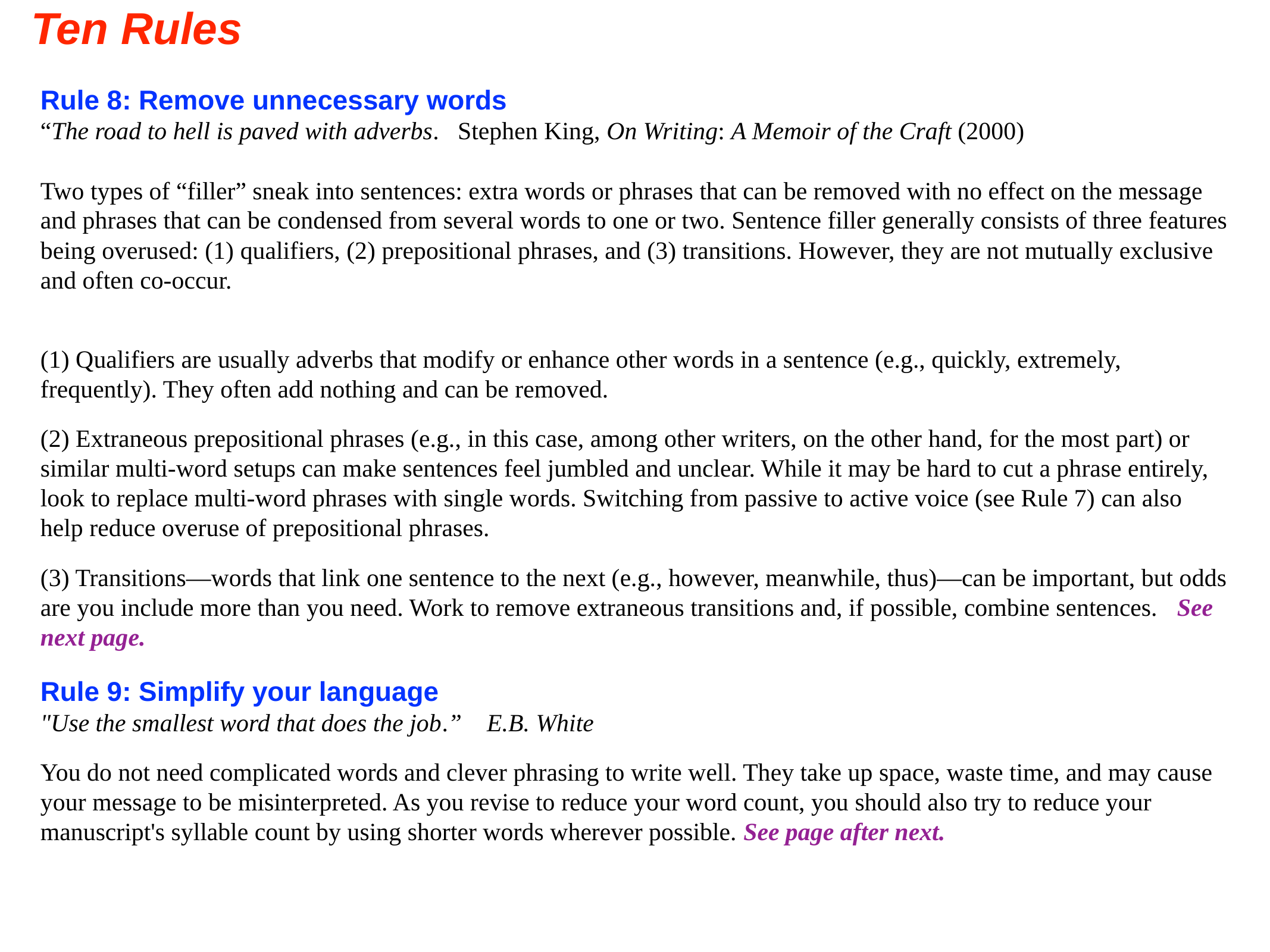

Ten Rules
Rule 8: Remove unnecessary words
“The road to hell is paved with adverbs.   Stephen King, On Writing: A Memoir of the Craft (2000)

Two types of “filler” sneak into sentences: extra words or phrases that can be removed with no effect on the message and phrases that can be condensed from several words to one or two. Sentence filler generally consists of three features being overused: (1) qualifiers, (2) prepositional phrases, and (3) transitions. However, they are not mutually exclusive and often co-occur.

(1) Qualifiers are usually adverbs that modify or enhance other words in a sentence (e.g., quickly, extremely, frequently). They often add nothing and can be removed.
(2) Extraneous prepositional phrases (e.g., in this case, among other writers, on the other hand, for the most part) or similar multi-word setups can make sentences feel jumbled and unclear. While it may be hard to cut a phrase entirely, look to replace multi-word phrases with single words. Switching from passive to active voice (see Rule 7) can also help reduce overuse of prepositional phrases.
(3) Transitions—words that link one sentence to the next (e.g., however, meanwhile, thus)—can be important, but odds are you include more than you need. Work to remove extraneous transitions and, if possible, combine sentences.   See next page.
Rule 9: Simplify your language
"Use the smallest word that does the job.”    E.B. White
You do not need complicated words and clever phrasing to write well. They take up space, waste time, and may cause your message to be misinterpreted. As you revise to reduce your word count, you should also try to reduce your manuscript's syllable count by using shorter words wherever possible. See page after next.
27